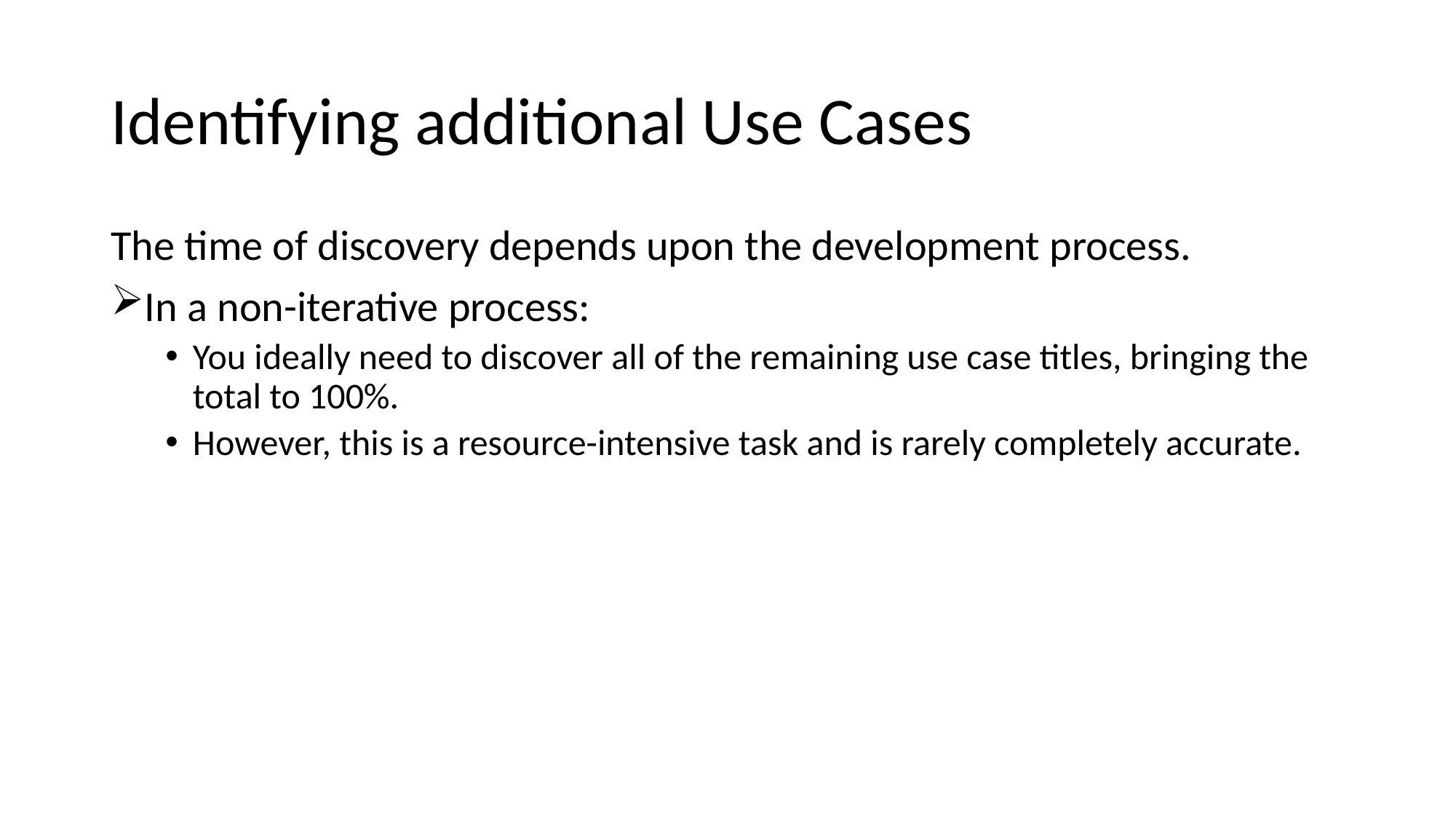

# Identifying additional Use Cases
The time of discovery depends upon the development process.
In a non-iterative process:
You ideally need to discover all of the remaining use case titles, bringing the total to 100%.
However, this is a resource-intensive task and is rarely completely accurate.